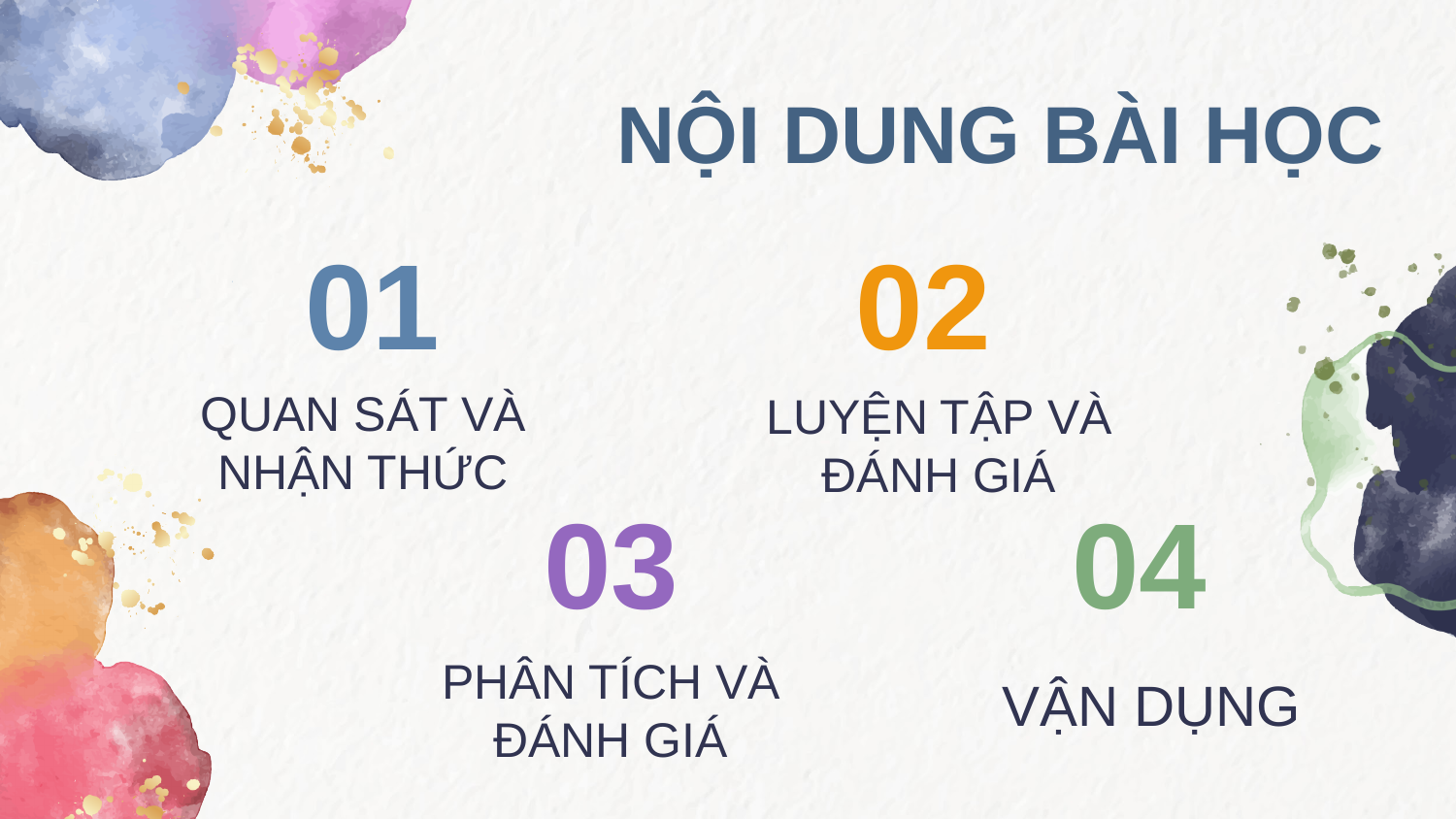

NỘI DUNG BÀI HỌC
# 01
02

QUAN SÁT VÀ NHẬN THỨC
LUYỆN TẬP VÀ ĐÁNH GIÁ
03
04
PHÂN TÍCH VÀ ĐÁNH GIÁ
VẬN DỤNG